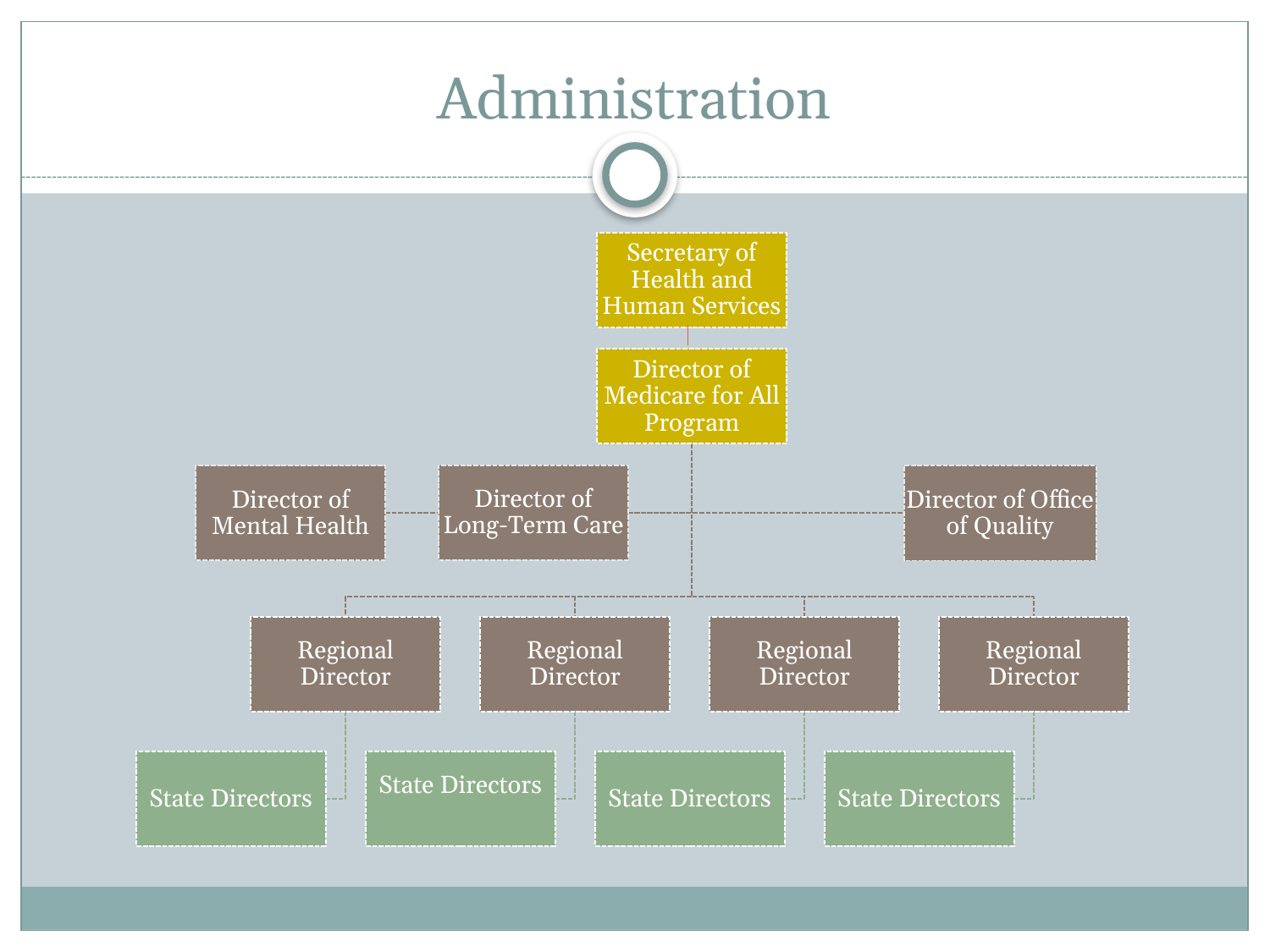

# Administration
Secretary of Health and Human Services
Director of Medicare for All Program
Regional Director
State Directors
Regional Director
State Directors
Regional Director
State Directors
Regional Director
State Directors
Director of Long-Term Care
Director of Office of Quality
Director of Mental Health